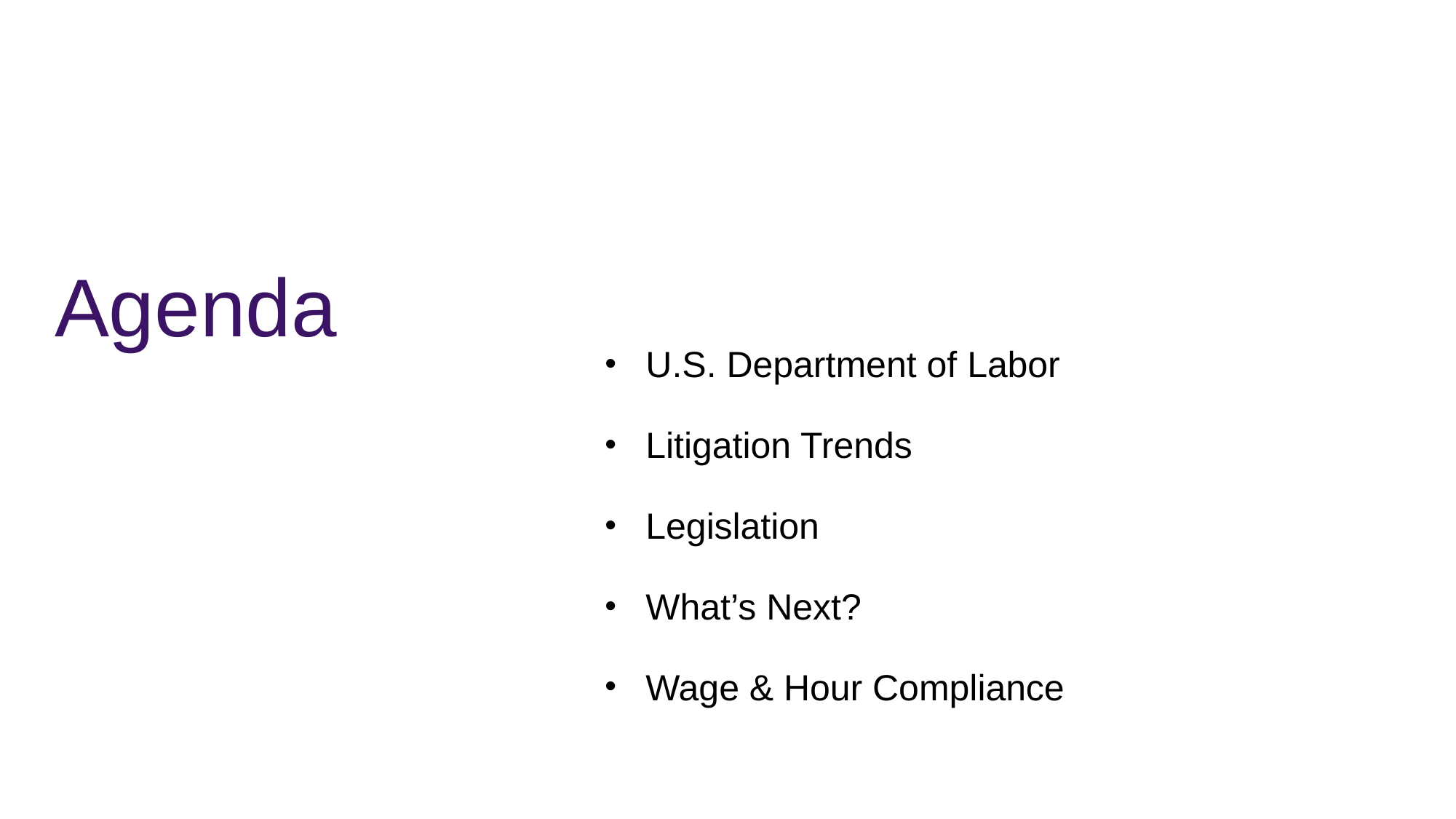

# Agenda
U.S. Department of Labor
Litigation Trends
Legislation
What’s Next?
Wage & Hour Compliance